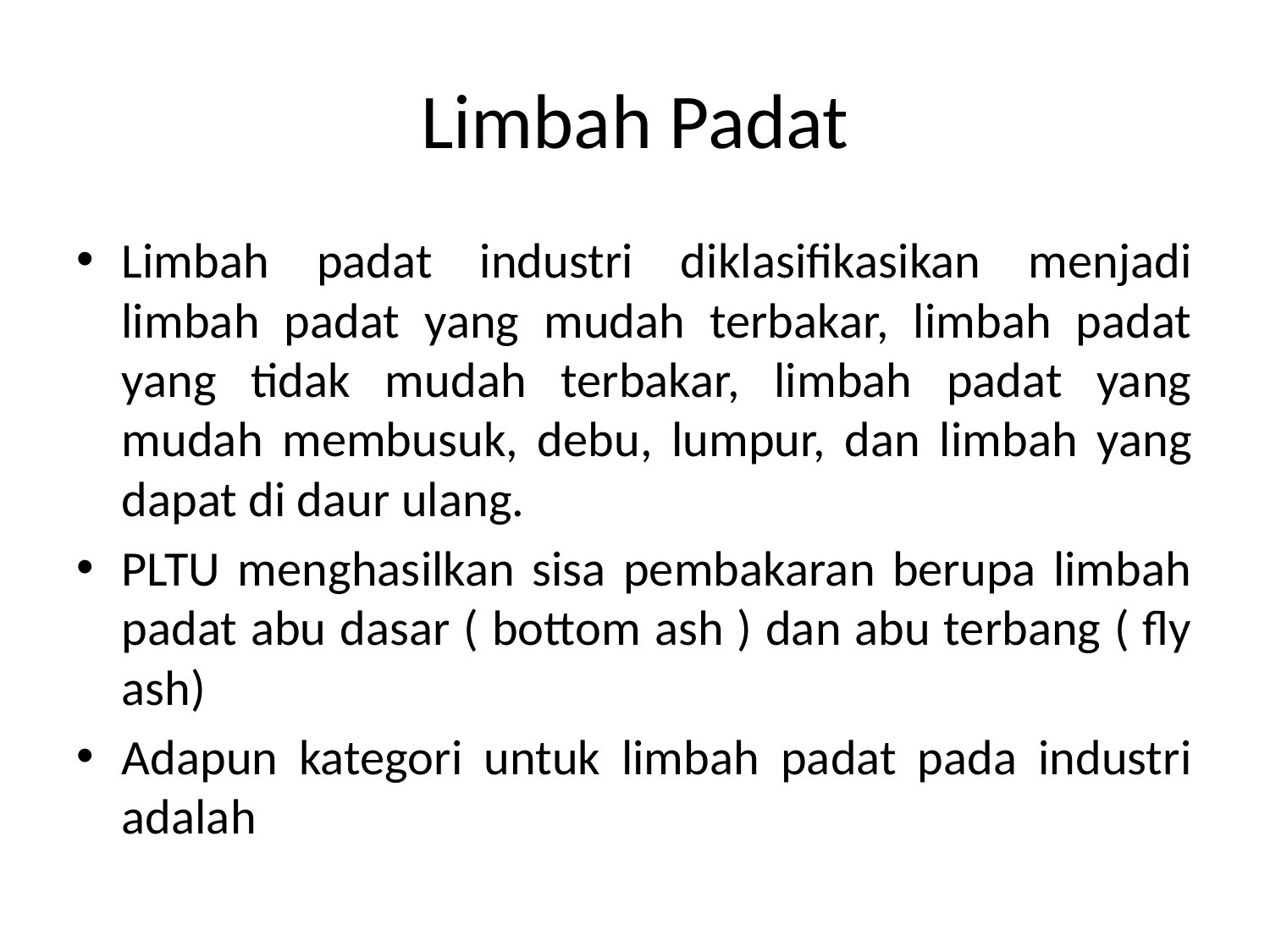

# Limbah Padat
Limbah padat industri diklasifikasikan menjadi limbah padat yang mudah terbakar, limbah padat yang tidak mudah terbakar, limbah padat yang mudah membusuk, debu, lumpur, dan limbah yang dapat di daur ulang.
PLTU menghasilkan sisa pembakaran berupa limbah padat abu dasar ( bottom ash ) dan abu terbang ( fly ash)
Adapun kategori untuk limbah padat pada industri adalah